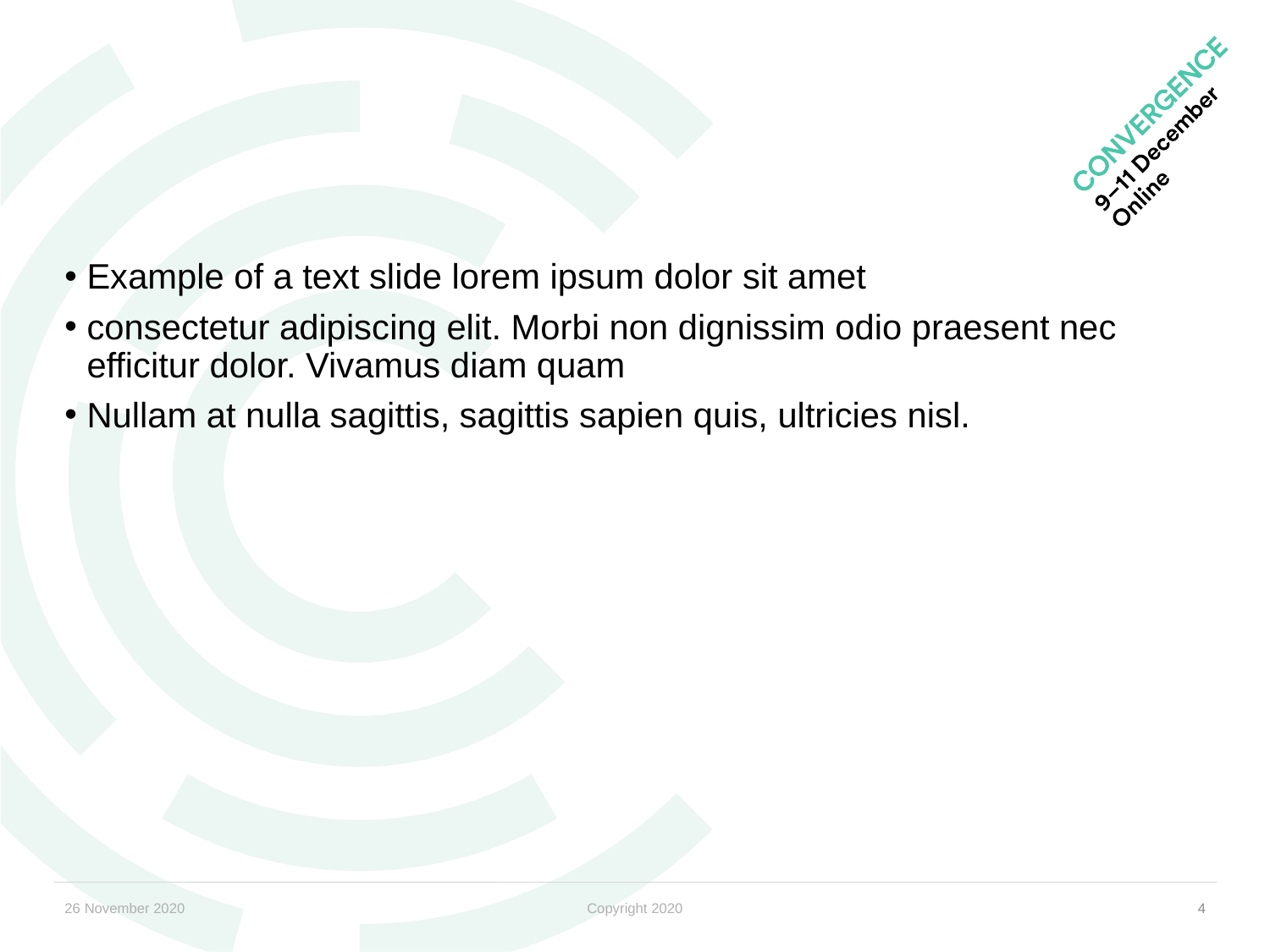

#
Example of a text slide lorem ipsum dolor sit amet
consectetur adipiscing elit. Morbi non dignissim odio praesent nec efficitur dolor. Vivamus diam quam
Nullam at nulla sagittis, sagittis sapien quis, ultricies nisl.
26 November 2020
Copyright 2020
4